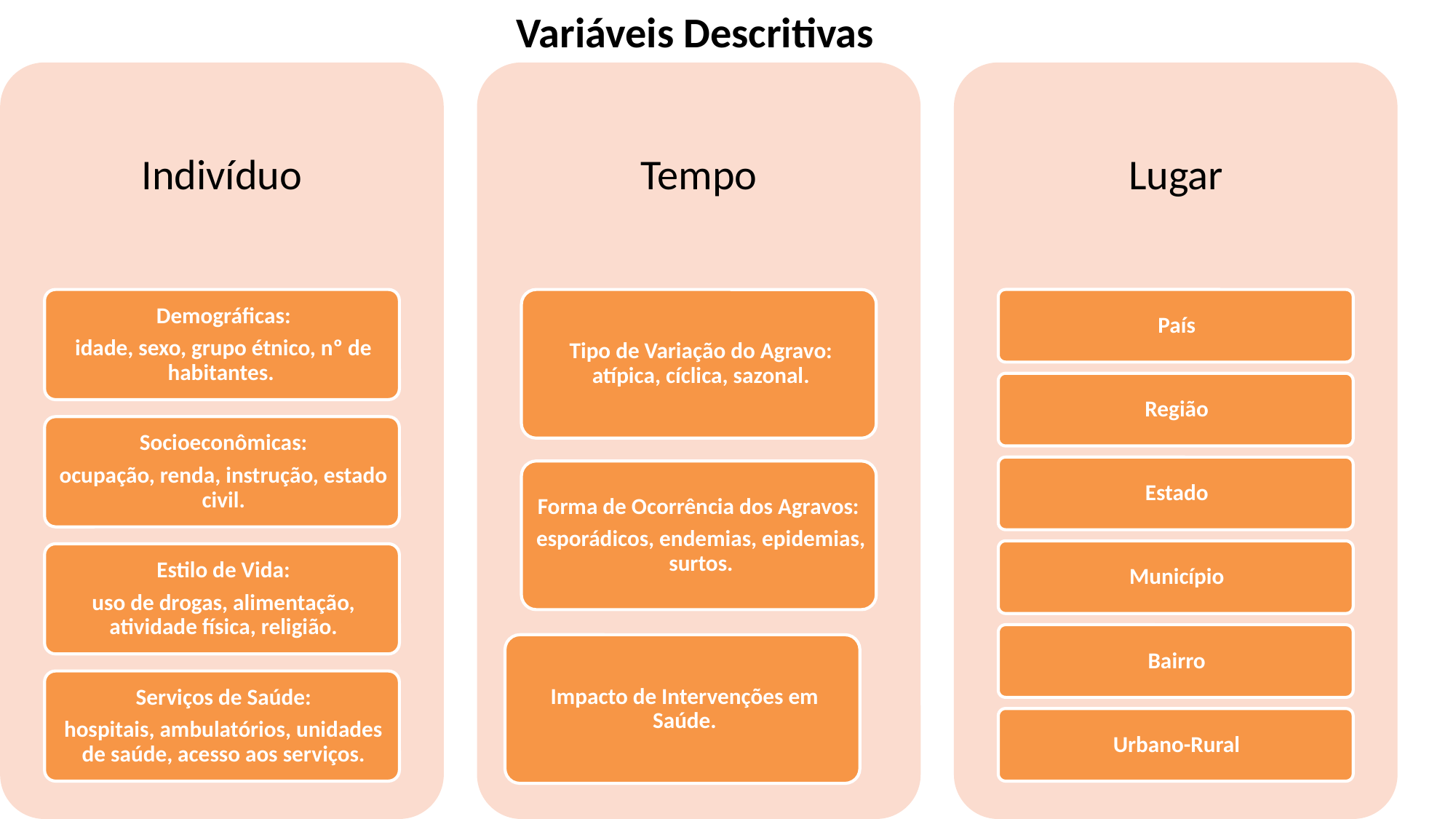

Variáveis Descritivas
Indivíduo
Demográficas:
idade, sexo, grupo étnico, nº de habitantes.
Socioeconômicas:
ocupação, renda, instrução, estado civil.
Estilo de Vida:
uso de drogas, alimentação, atividade física, religião.
Serviços de Saúde:
hospitais, ambulatórios, unidades de saúde, acesso aos serviços.
Tempo
Tipo de Variação do Agravo: atípica, cíclica, sazonal.
Forma de Ocorrência dos Agravos:
esporádicos, endemias, epidemias, surtos.
Impacto de Intervenções em Saúde.
Lugar
País
Região
Estado
Município
Bairro
Urbano-Rural